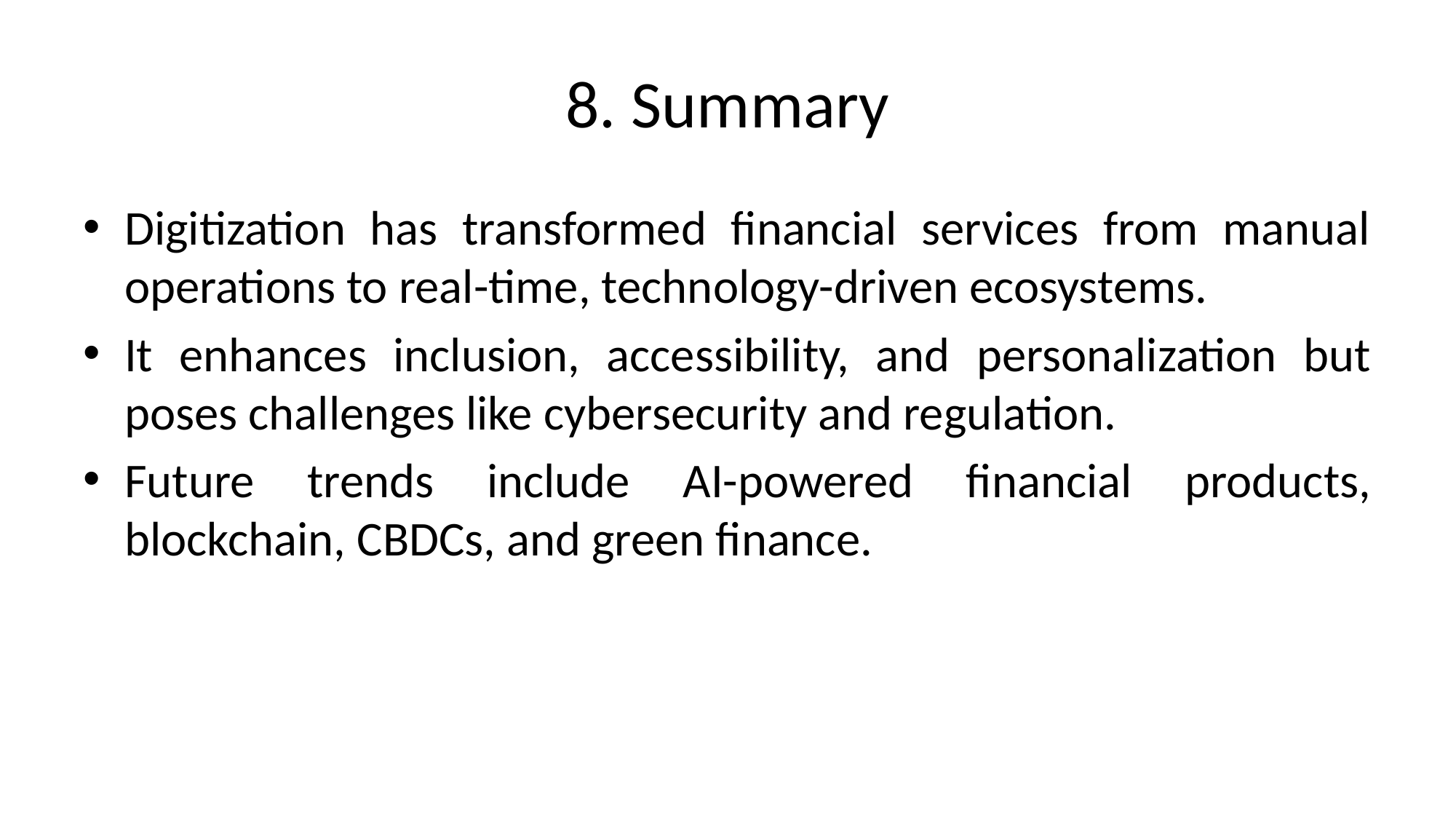

# 8. Summary
Digitization has transformed financial services from manual operations to real-time, technology-driven ecosystems.
It enhances inclusion, accessibility, and personalization but poses challenges like cybersecurity and regulation.
Future trends include AI-powered financial products, blockchain, CBDCs, and green finance.